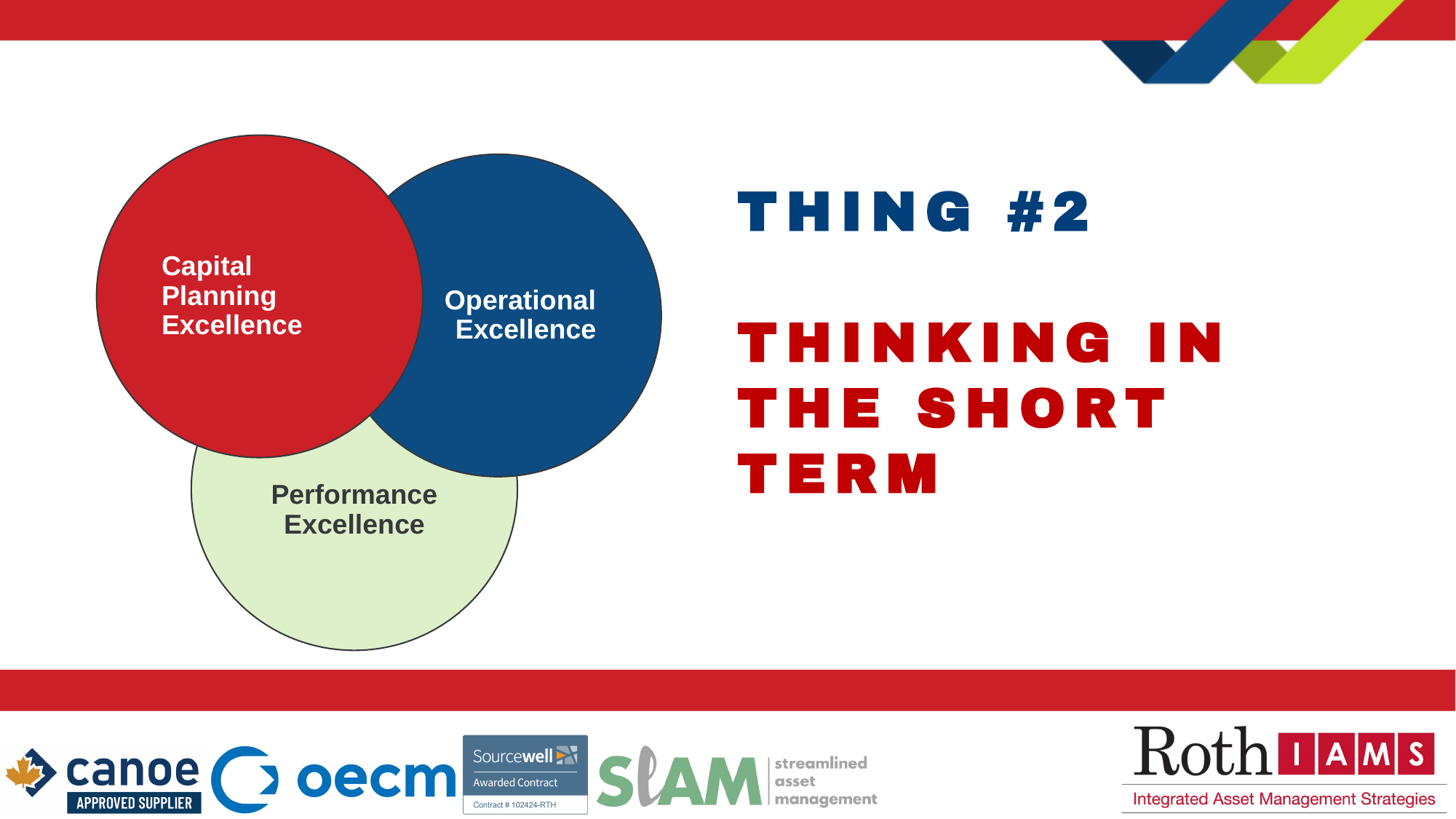

Capital Planning Excellence
Operational Excellence

Performance Excellence
# Thing #2 Thinking in the short Term